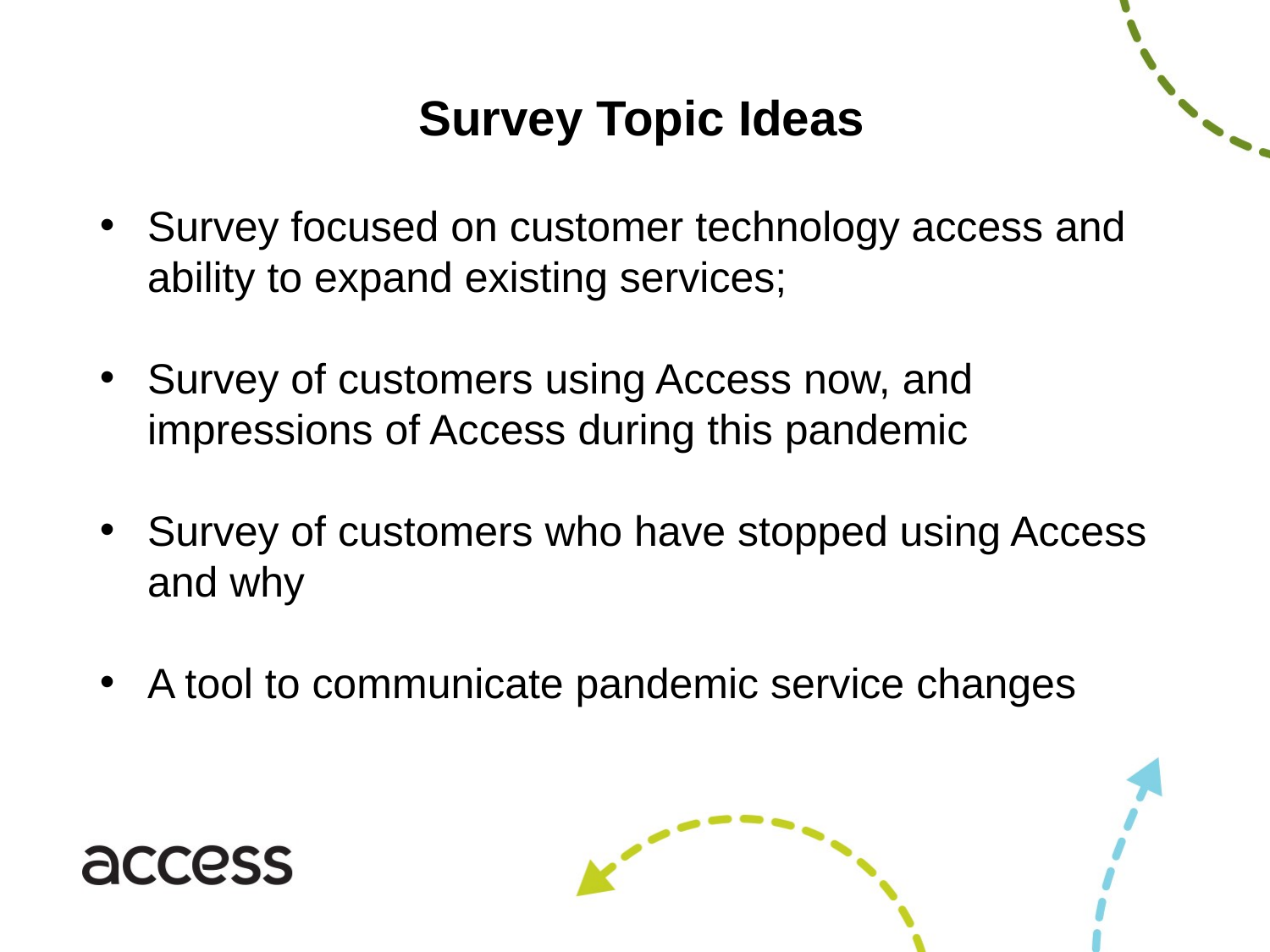

Survey Topic Ideas
Survey focused on customer technology access and ability to expand existing services;

Survey of customers using Access now, and impressions of Access during this pandemic

Survey of customers who have stopped using Access and why

A tool to communicate pandemic service changes